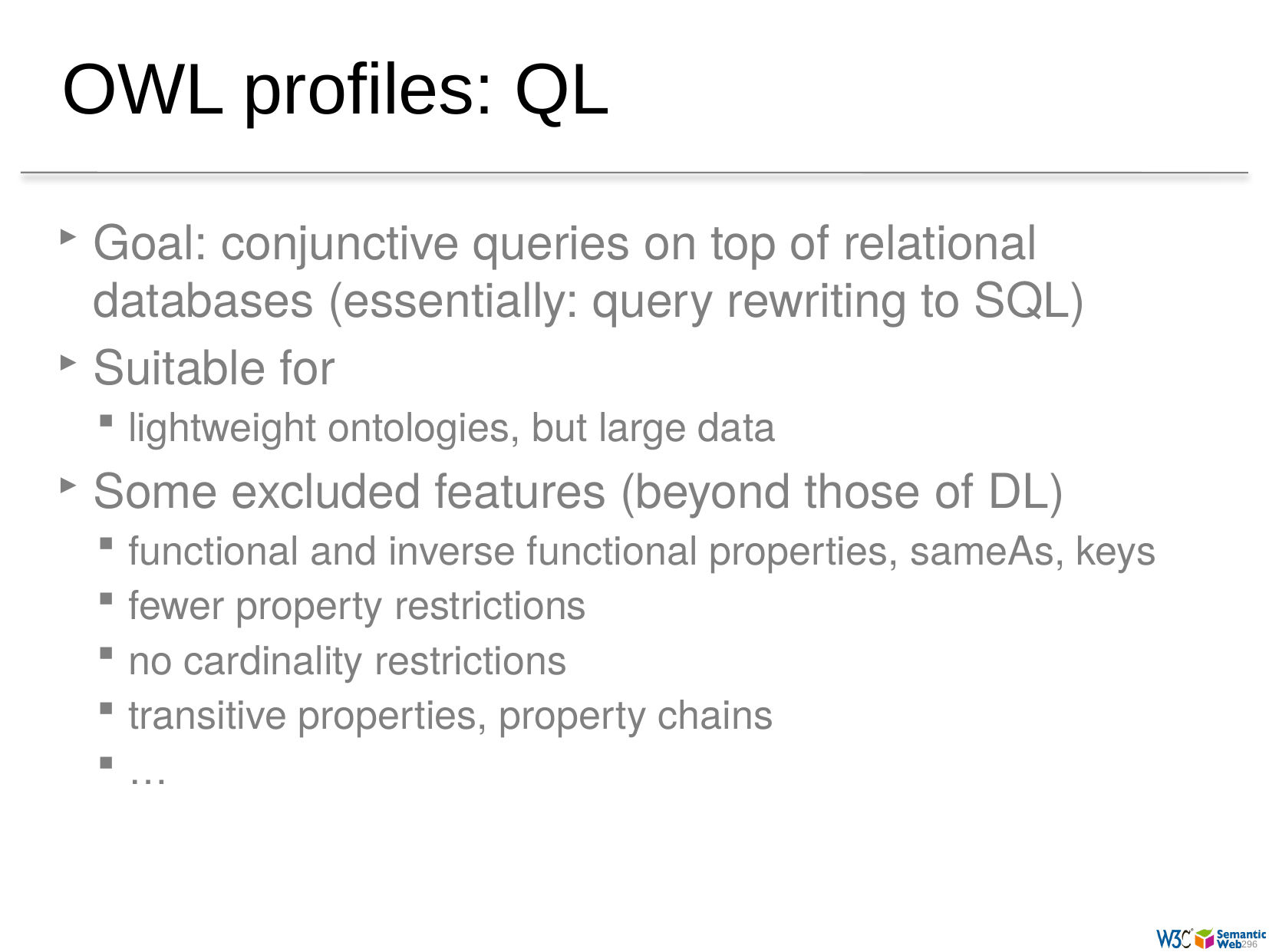

# OWL profiles: QL
Goal: conjunctive queries on top of relational databases (essentially: query rewriting to SQL)
Suitable for
lightweight ontologies, but large data
Some excluded features (beyond those of DL)
functional and inverse functional properties, sameAs, keys
fewer property restrictions
no cardinality restrictions
transitive properties, property chains
…